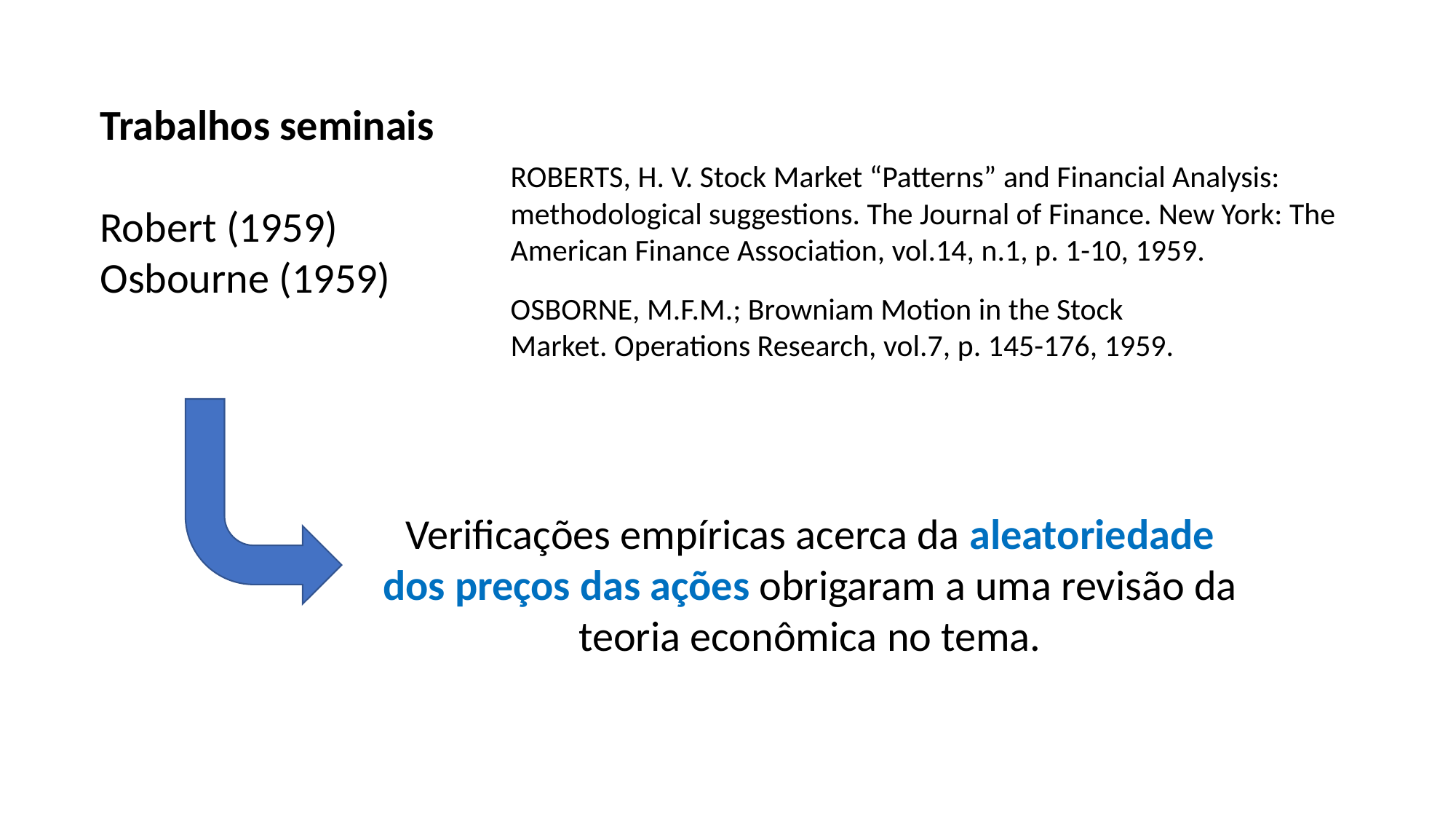

Trabalhos seminais

Robert (1959)
Osbourne (1959)
ROBERTS, H. V. Stock Market “Patterns” and Financial Analysis: methodological suggestions. The Journal of Finance. New York: The American Finance Association, vol.14, n.1, p. 1-10, 1959.
OSBORNE, M.F.M.; Browniam Motion in the Stock Market. Operations Research, vol.7, p. 145-176, 1959.

Verificações empíricas acerca da aleatoriedade dos preços das ações obrigaram a uma revisão da teoria econômica no tema.